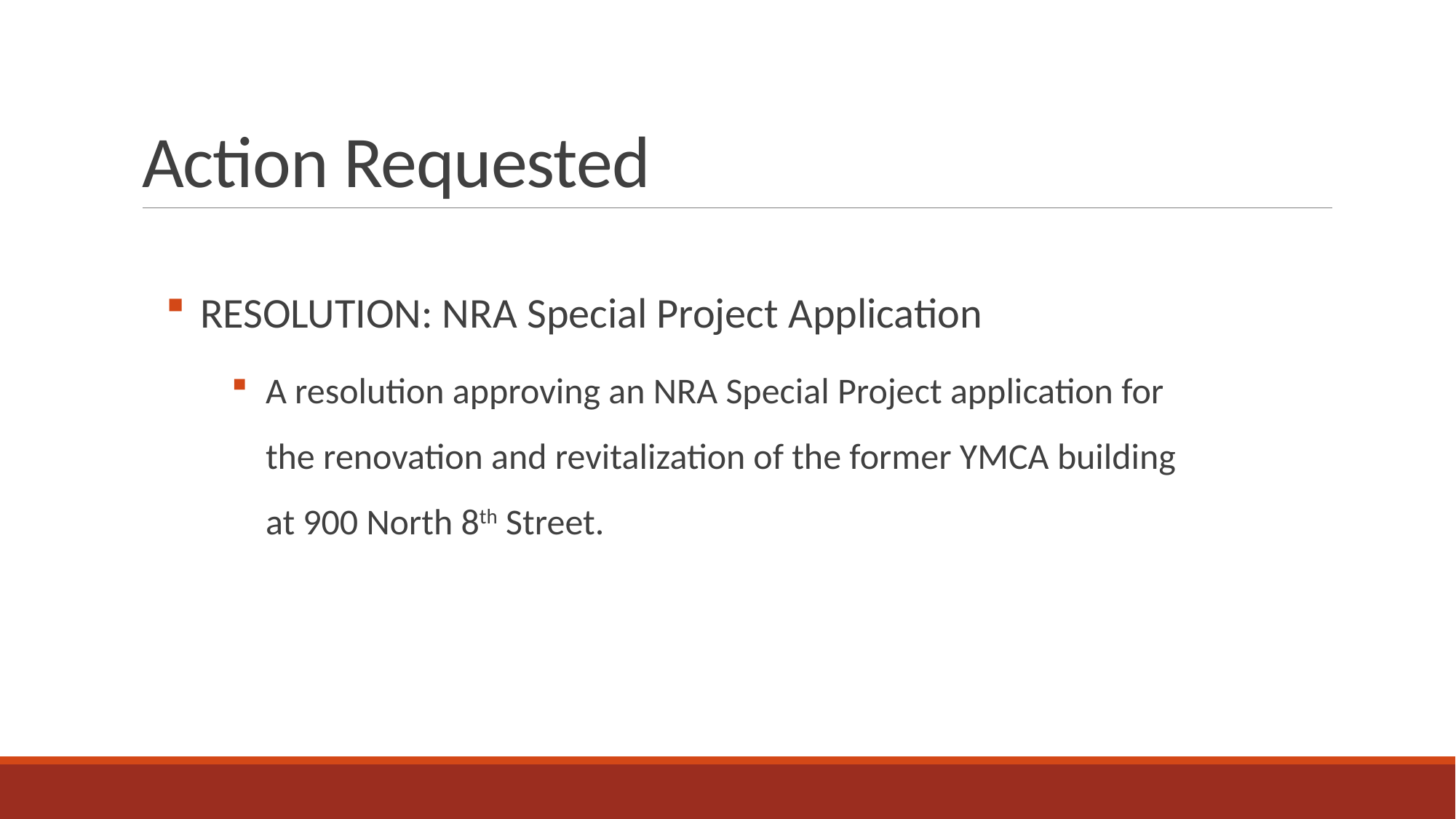

# Action Requested
RESOLUTION: NRA Special Project Application
A resolution approving an NRA Special Project application for the renovation and revitalization of the former YMCA building at 900 North 8th Street.